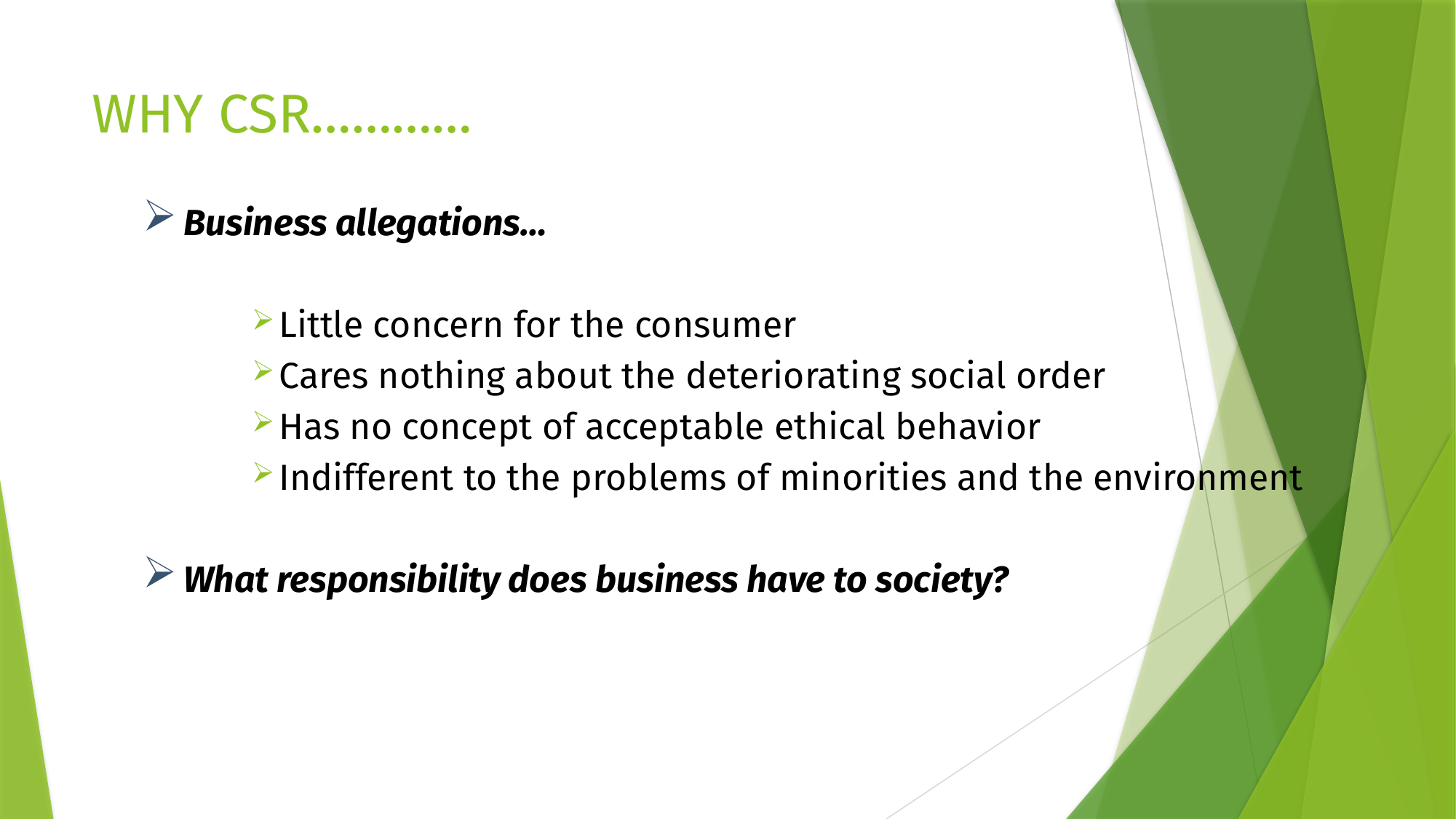

# WHY CSR…………
Business allegations…

Little concern for the consumer
Cares nothing about the deteriorating social order
Has no concept of acceptable ethical behavior
Indifferent to the problems of minorities and the environment

What responsibility does business have to society?